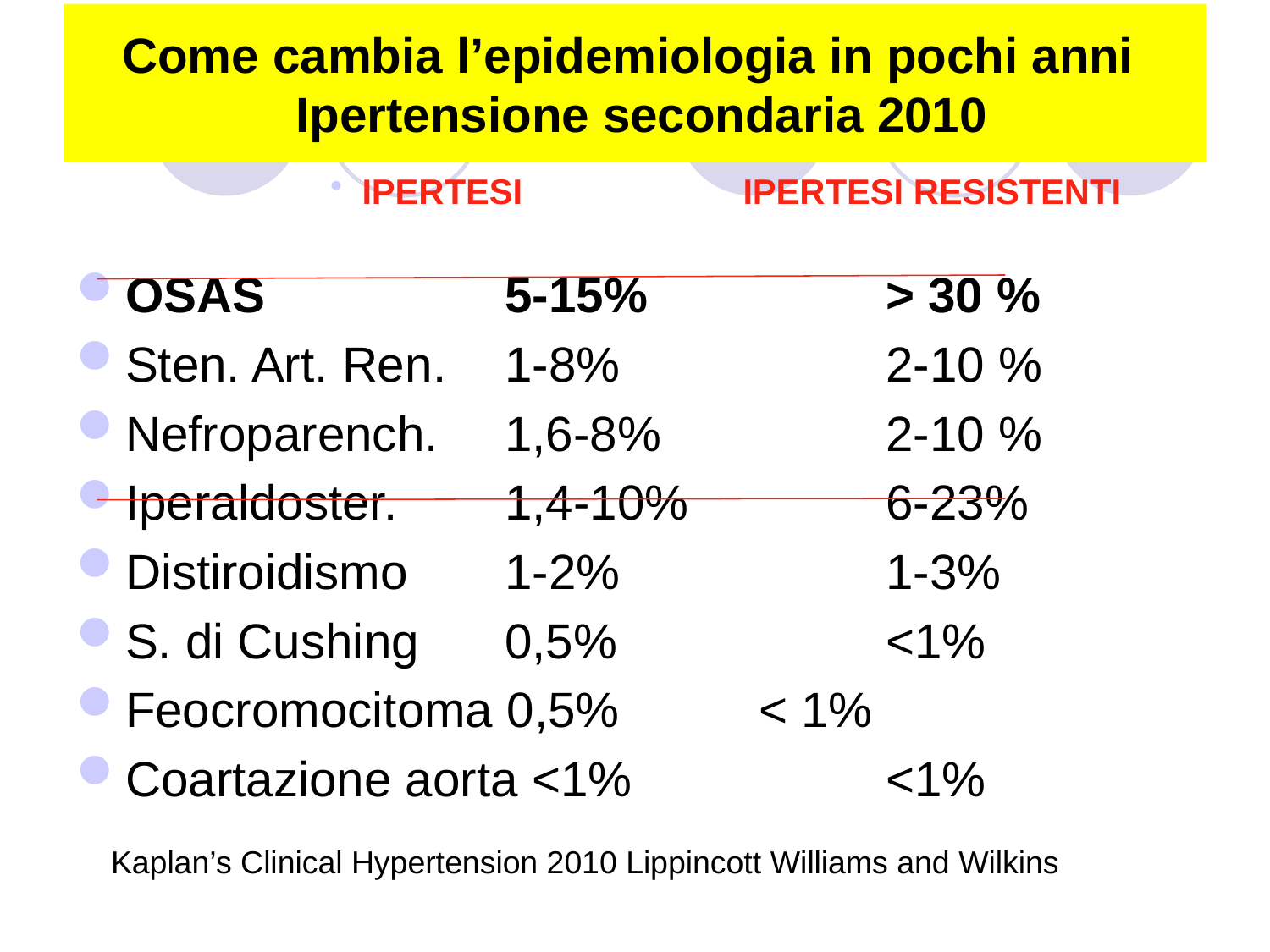

# Come cambia l’epidemiologia in pochi anni Ipertensione secondaria 2010
IPERTESI		IPERTESI RESISTENTI
OSAS		5-15%		> 30 %
Sten. Art. Ren.	1-8%			2-10 %
Nefroparench.	1,6-8%		2-10 %
Iperaldoster.	1,4-10%		6-23%
Distiroidismo	1-2%			1-3%
S. di Cushing	0,5%			<1%
Feocromocitoma 0,5%		< 1%
Coartazione aorta <1%		<1%

Kaplan’s Clinical Hypertension 2010 Lippincott Williams and Wilkins